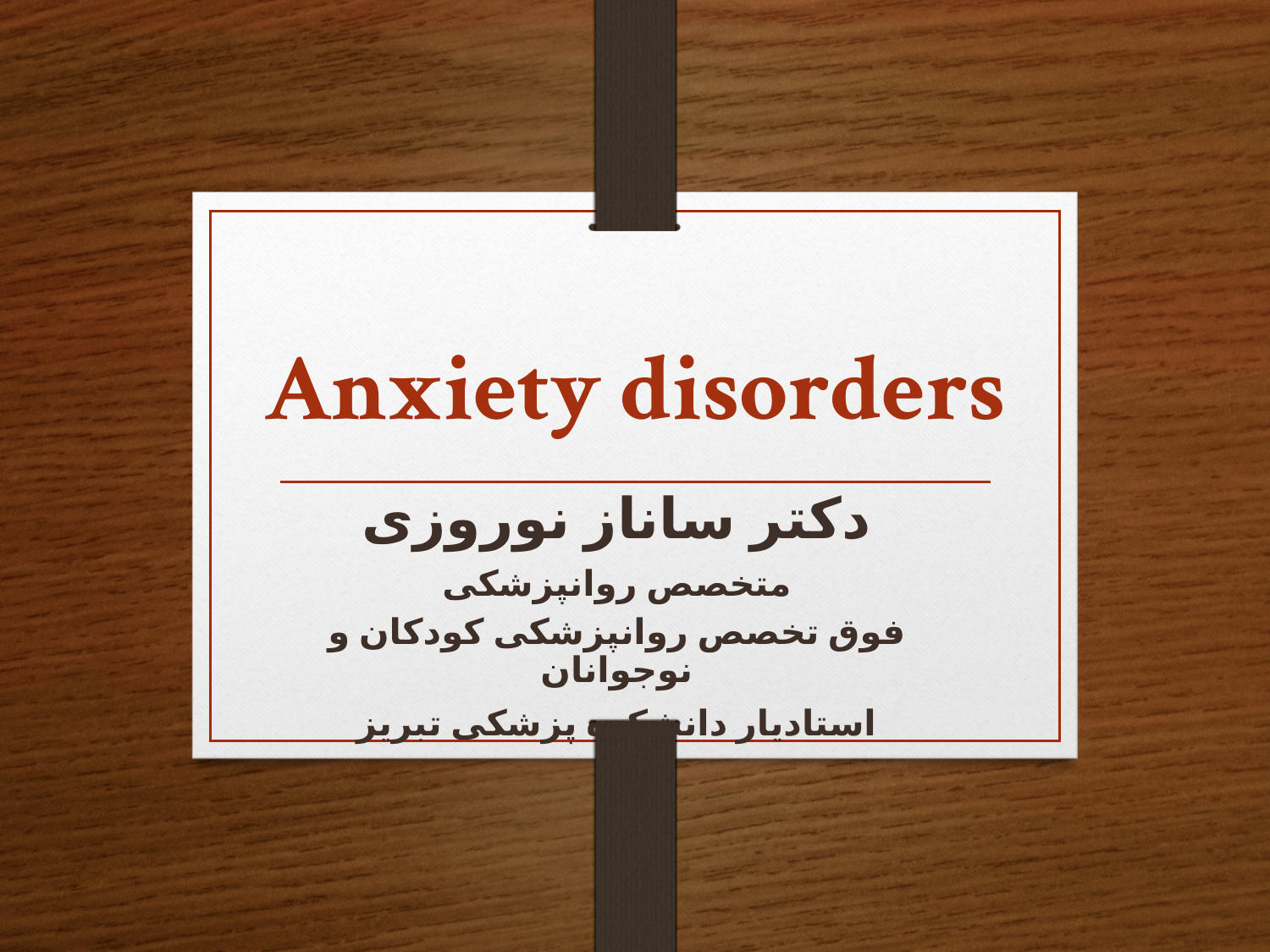

# Anxiety disorders
دکتر ساناز نوروزی
متخصص روانپزشکی
فوق تخصص روانپزشکی کودکان و نوجوانان
استادیار دانشکده پزشکی تبریز